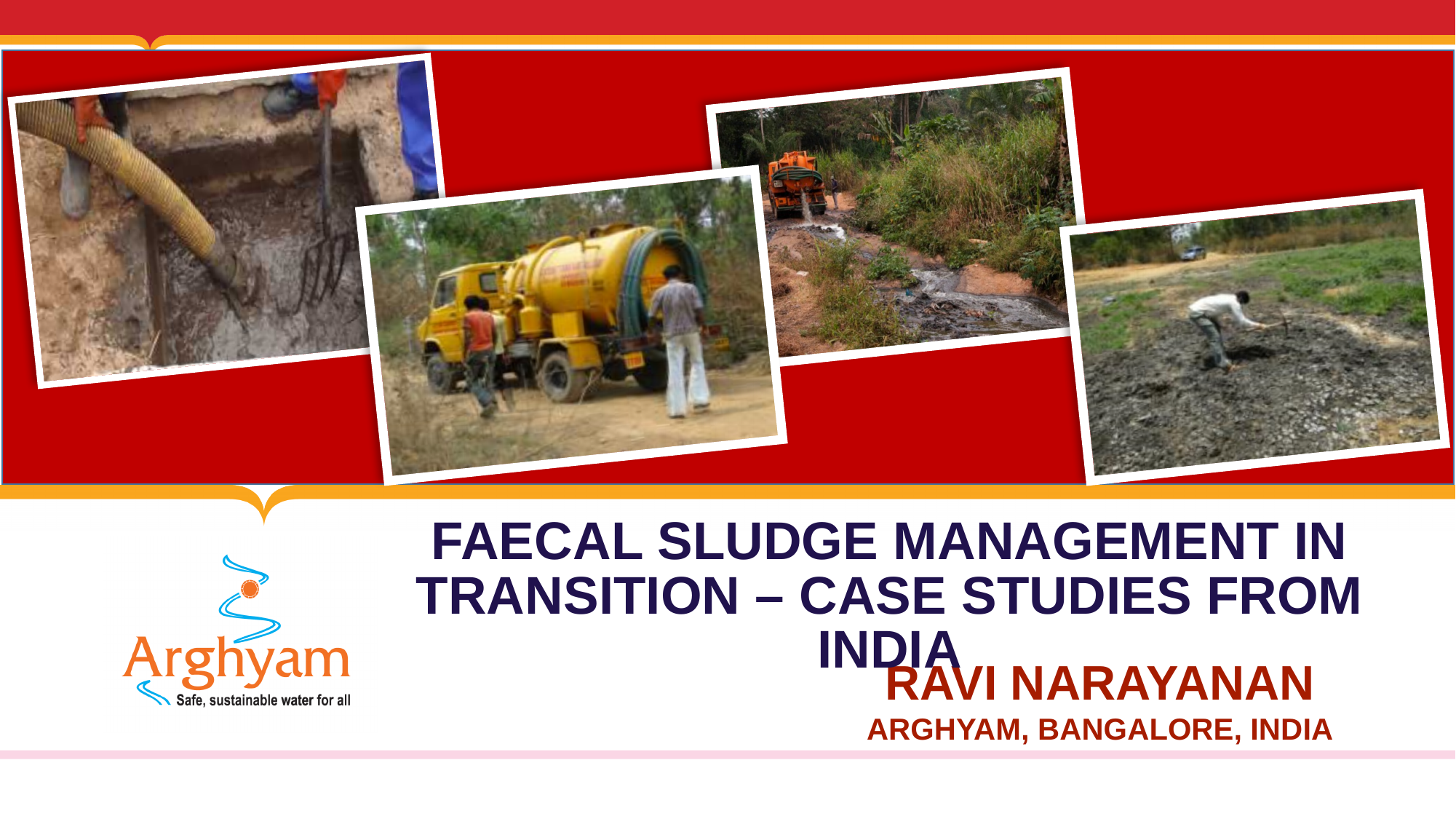

Faecal Sludge Management in transition – Case studies from India
Ravi Narayanan
Arghyam, Bangalore, India